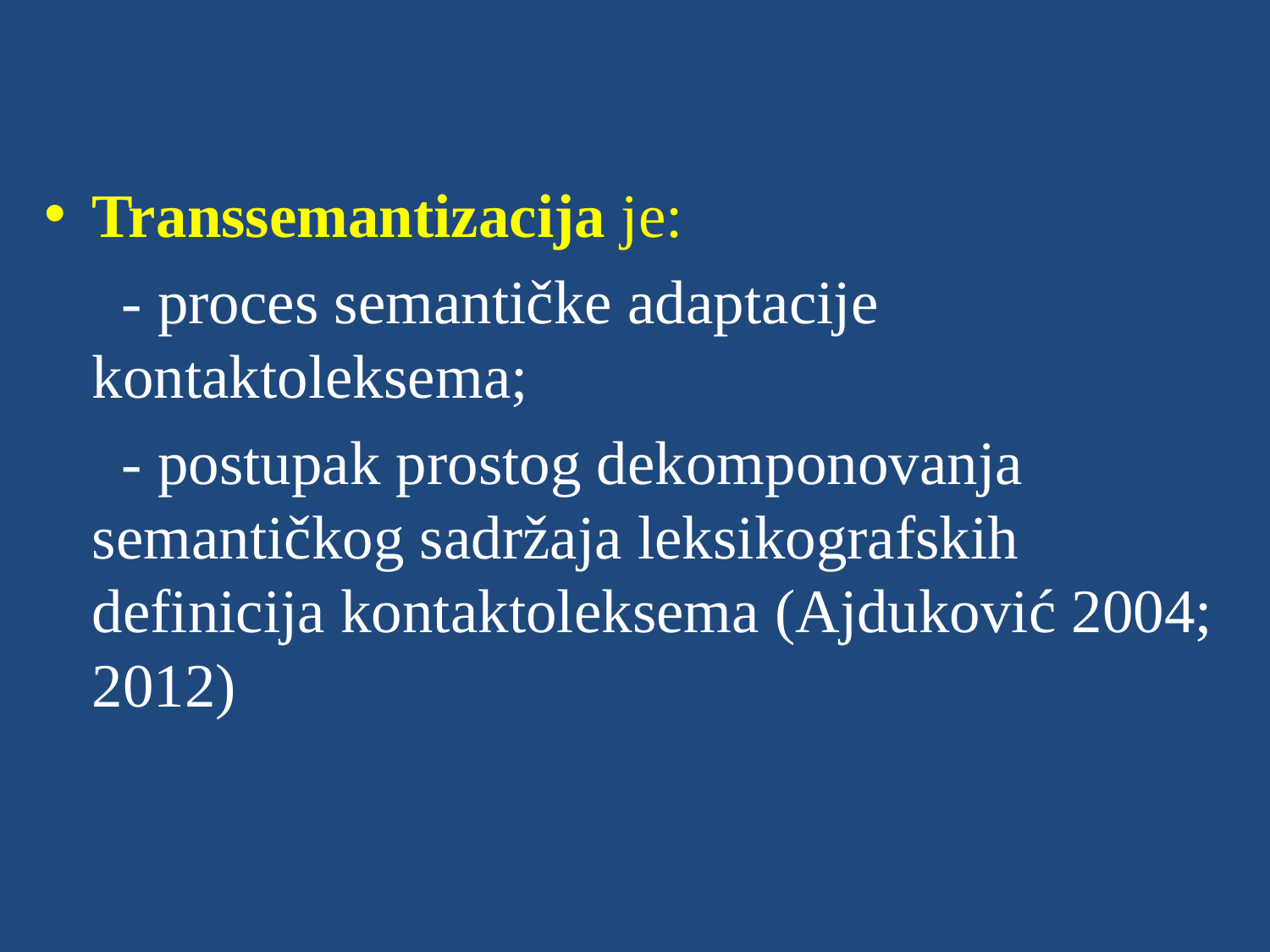

Transsemantizacija je:
     - proces semantičke adaptacije kontaktoleksema;
     - postupak prostog dekomponovanja semantičkog sadržaja leksikografskih definicija kontaktoleksema (Ajduković 2004; 2012)